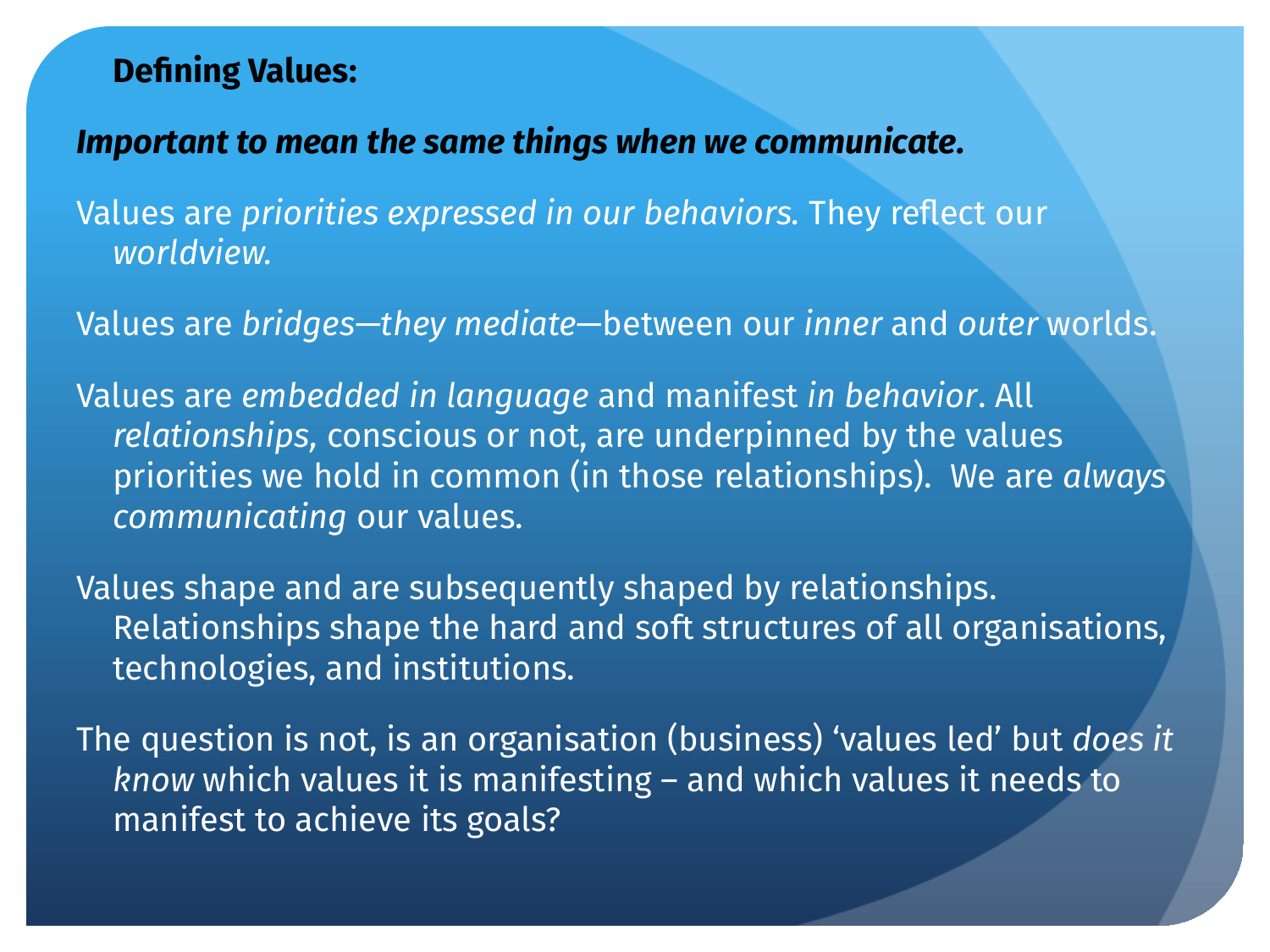

Defining Values:
Important to mean the same things when we communicate.
Values are priorities expressed in our behaviors. They reflect our worldview.
Values are bridges—they mediate—between our inner and outer worlds.
Values are embedded in language and manifest in behavior. All relationships, conscious or not, are underpinned by the values priorities we hold in common (in those relationships).  We are always communicating our values.
Values shape and are subsequently shaped by relationships. Relationships shape the hard and soft structures of all organisations, technologies, and institutions.
The question is not, is an organisation (business) ‘values led’ but does it know which values it is manifesting – and which values it needs to manifest to achieve its goals?